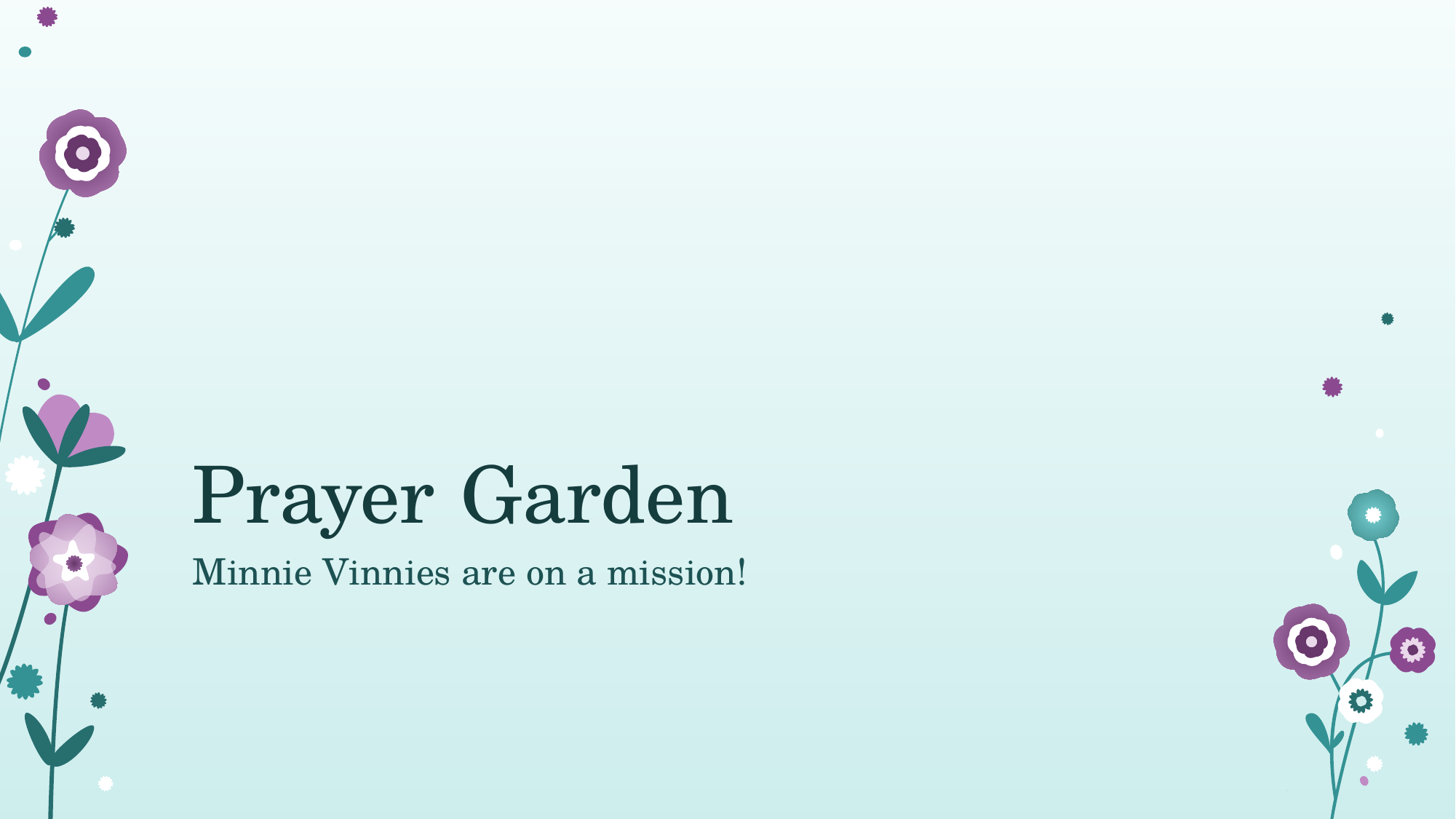

# Prayer Garden
Minnie Vinnies are on a mission!